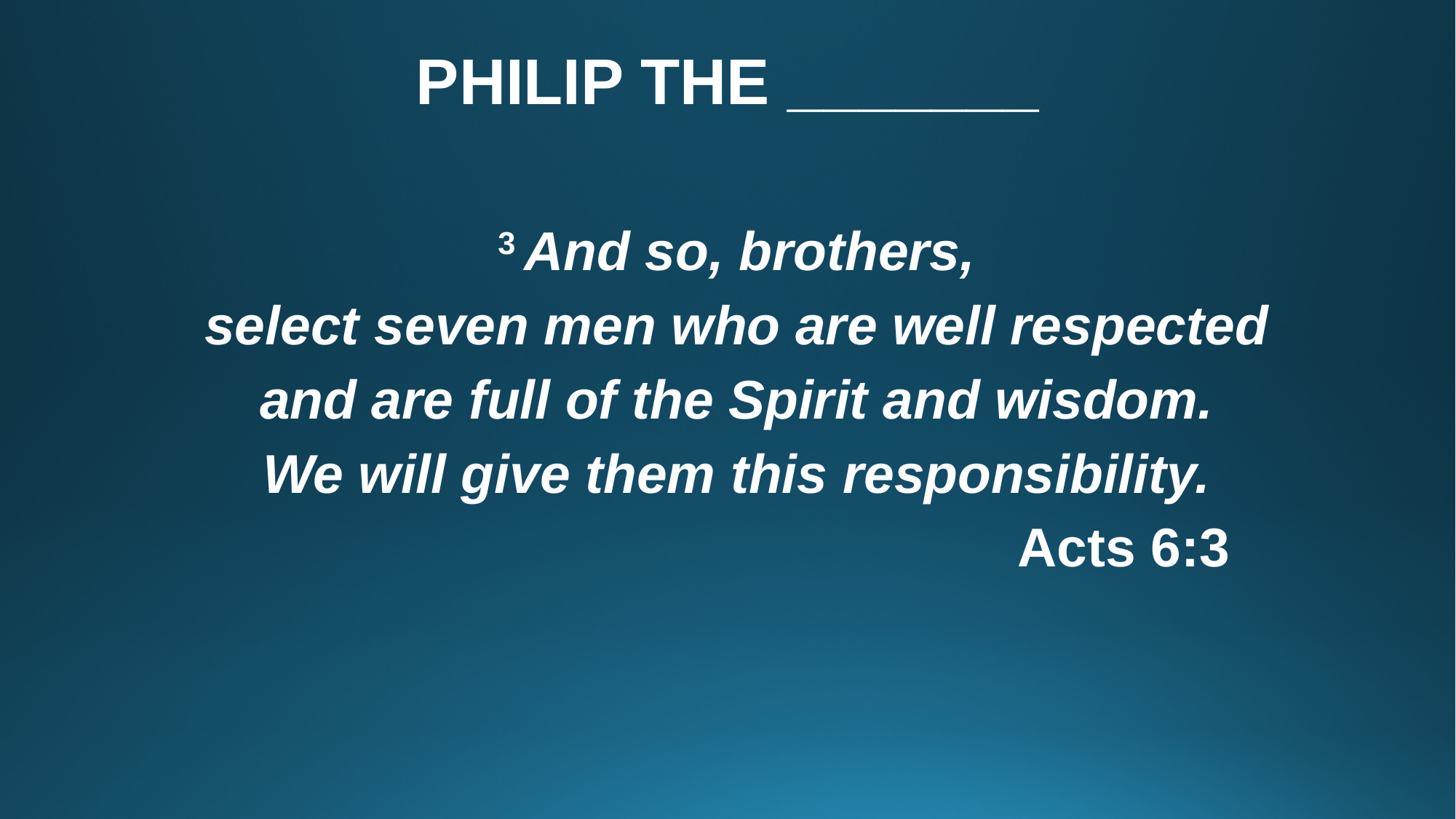

# PHILIP THE _______
3 And so, brothers,
select seven men who are well respected
and are full of the Spirit and wisdom.
We will give them this responsibility.
								Acts 6:3